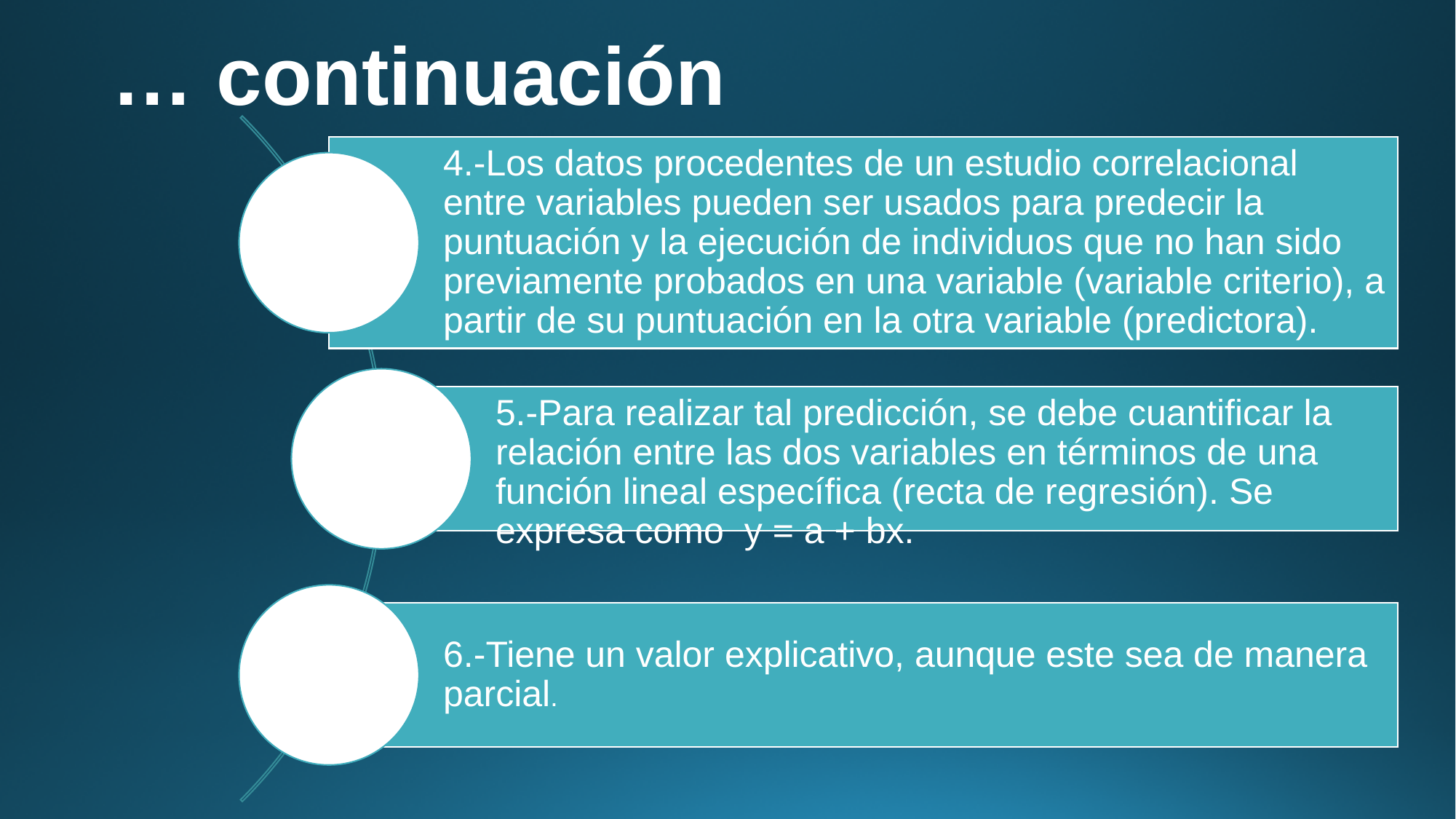

# … continuación
4.-Los datos procedentes de un estudio correlacional entre variables pueden ser usados para predecir la puntuación y la ejecución de individuos que no han sido previamente probados en una variable (variable criterio), a partir de su puntuación en la otra variable (predictora).
5.-Para realizar tal predicción, se debe cuantificar la relación entre las dos variables en términos de una función lineal específica (recta de regresión). Se expresa como  y = a + bx.

6.-Tiene un valor explicativo, aunque este sea de manera parcial.